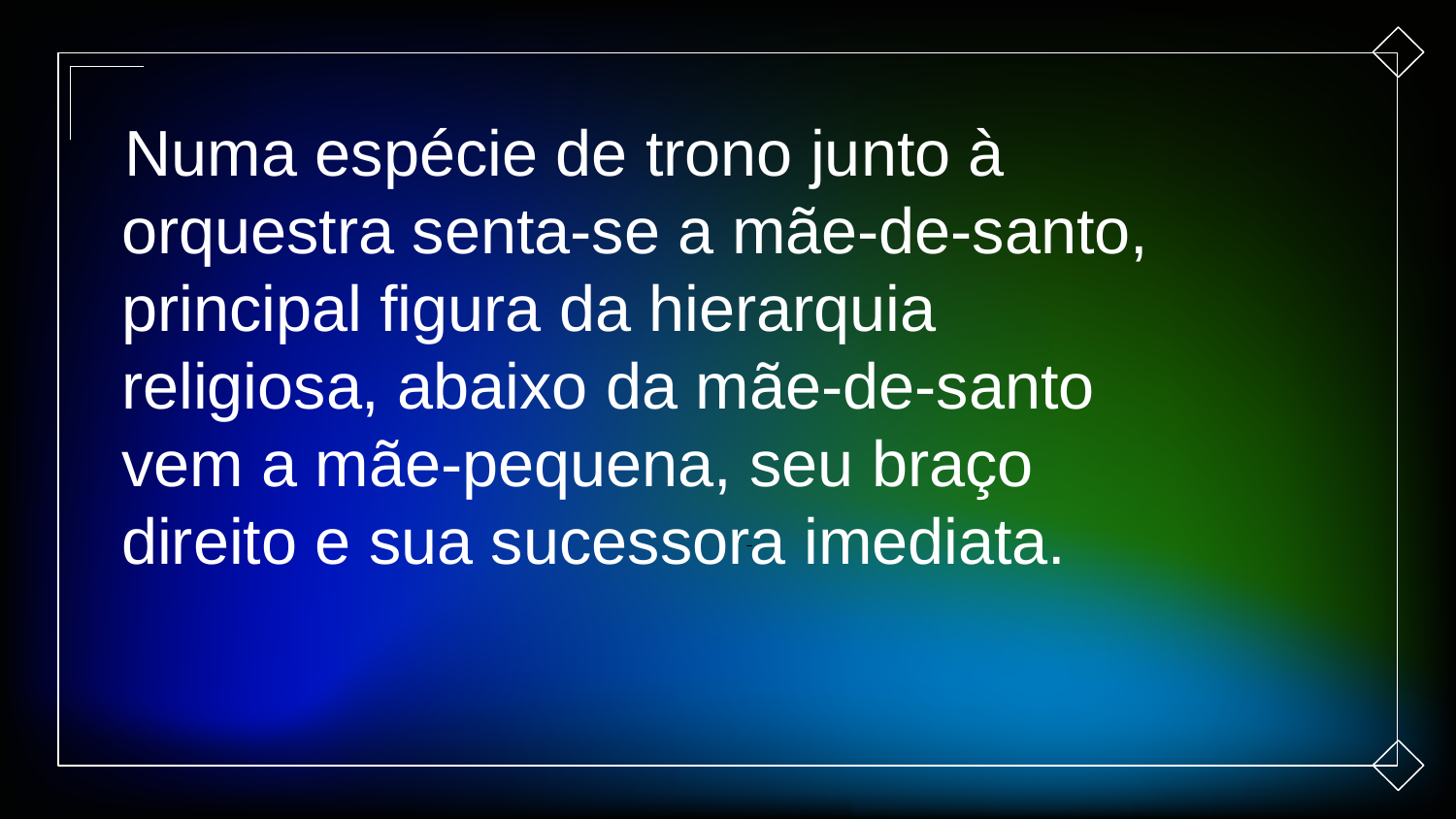

Numa espécie de trono junto à orquestra senta-se a mãe-de-santo, principal figura da hierarquia religiosa, abaixo da mãe-de-santo vem a mãe-pequena, seu braço direito e sua sucessora imediata.